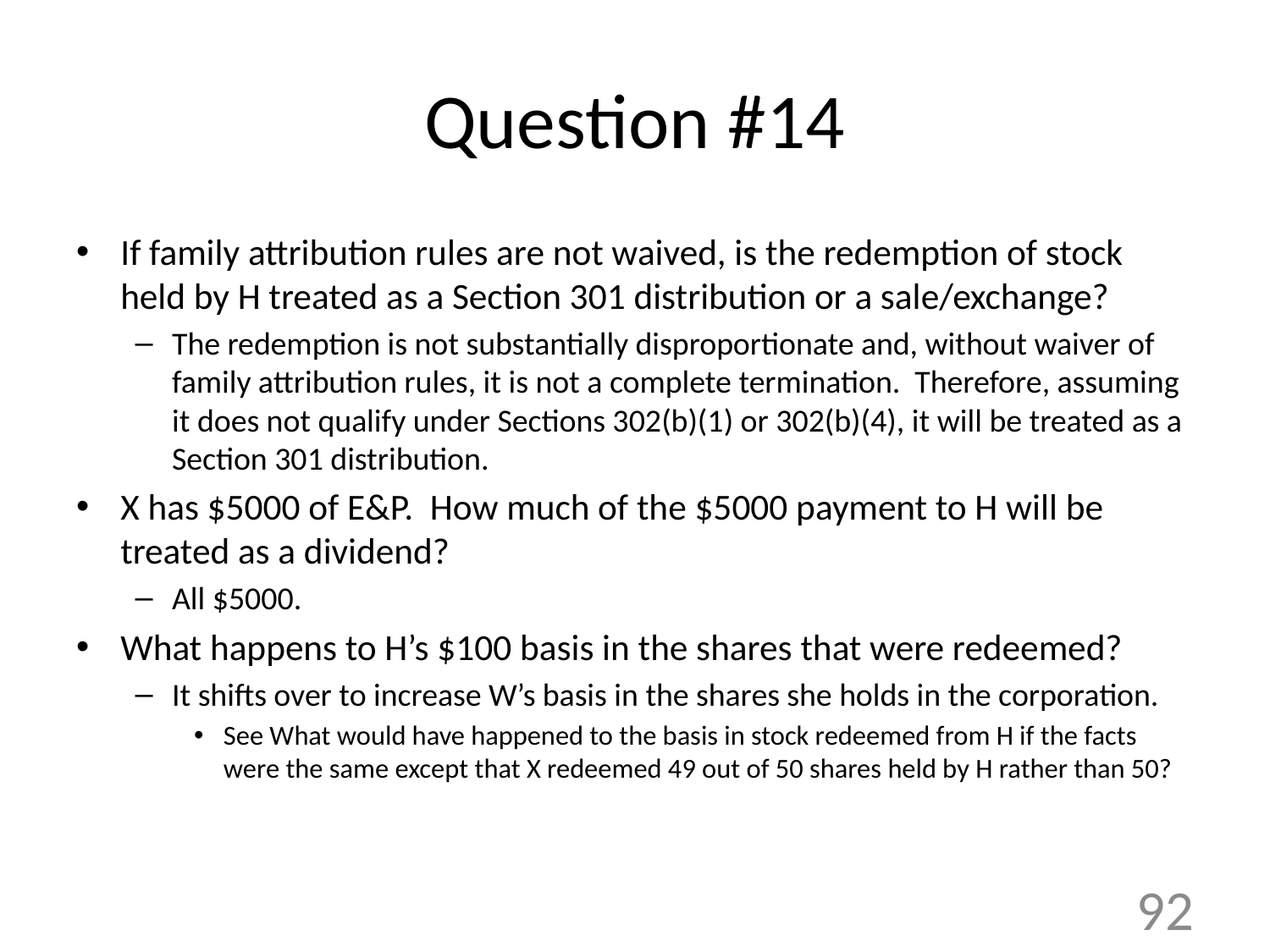

# Question #14
If family attribution rules are not waived, is the redemption of stock held by H treated as a Section 301 distribution or a sale/exchange?
The redemption is not substantially disproportionate and, without waiver of family attribution rules, it is not a complete termination.  Therefore, assuming it does not qualify under Sections 302(b)(1) or 302(b)(4), it will be treated as a Section 301 distribution.
X has $5000 of E&P.  How much of the $5000 payment to H will be treated as a dividend?
All $5000.
What happens to H’s $100 basis in the shares that were redeemed?
It shifts over to increase W’s basis in the shares she holds in the corporation.
See What would have happened to the basis in stock redeemed from H if the facts were the same except that X redeemed 49 out of 50 shares held by H rather than 50?
92